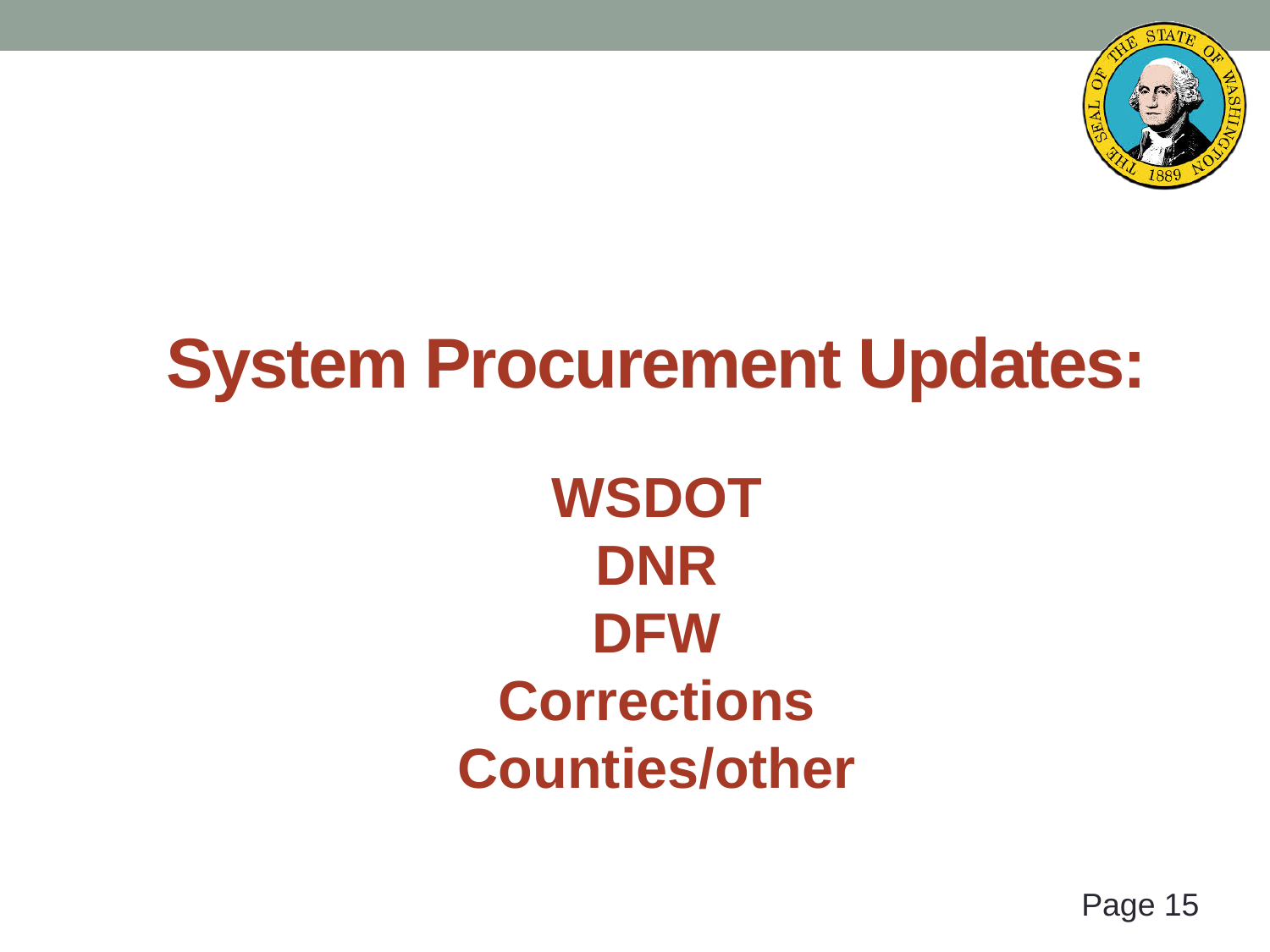

# System Procurement Updates:
WSDOT
DNR
DFW
Corrections
Counties/other